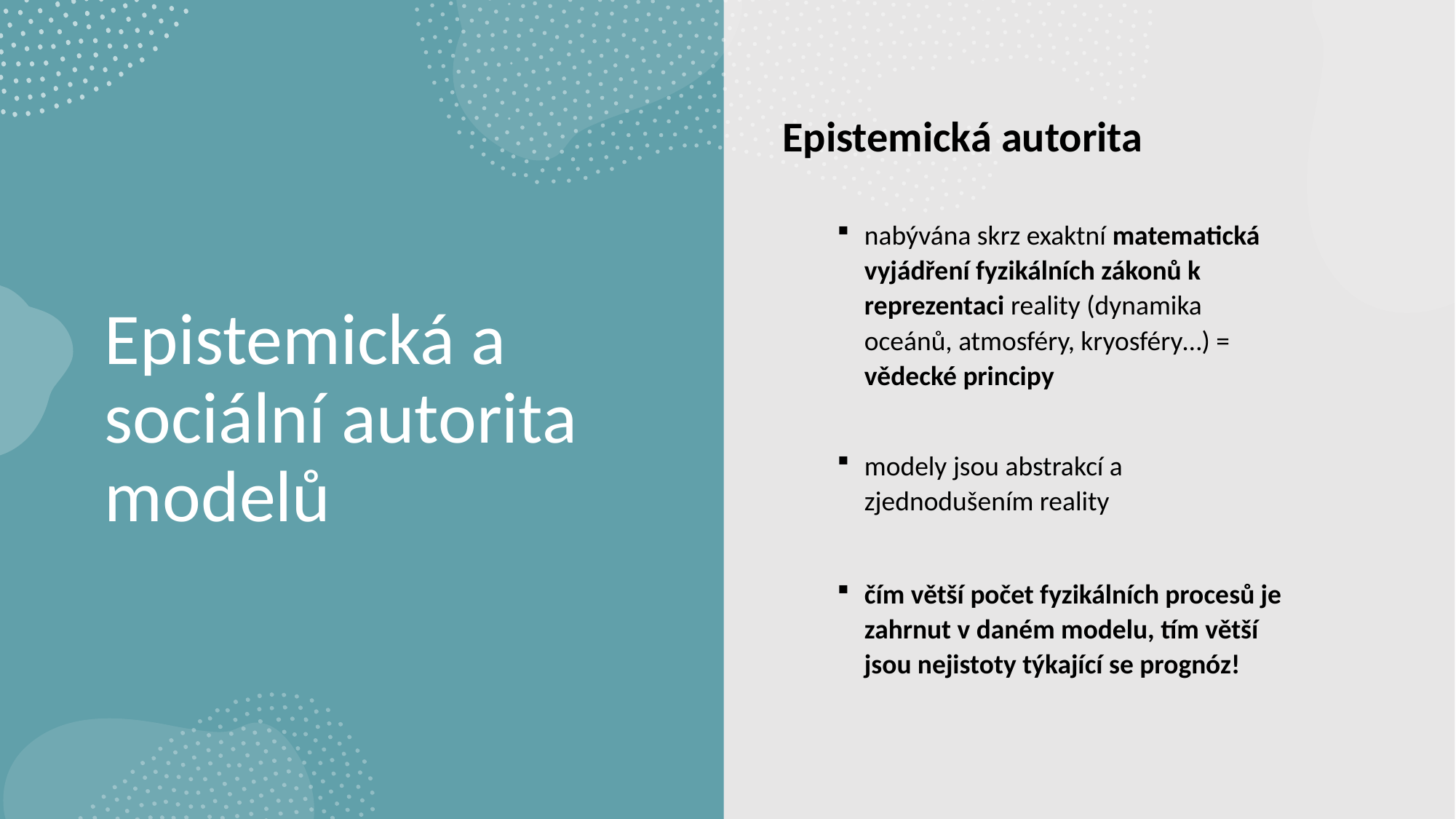

Epistemická autorita

nabývána skrz exaktní matematická vyjádření fyzikálních zákonů k reprezentaci reality (dynamika oceánů, atmosféry, kryosféry…) = vědecké principy

modely jsou abstrakcí a zjednodušením reality

čím větší počet fyzikálních procesů je zahrnut v daném modelu, tím větší jsou nejistoty týkající se prognóz!

# Epistemická a sociální autorita modelů